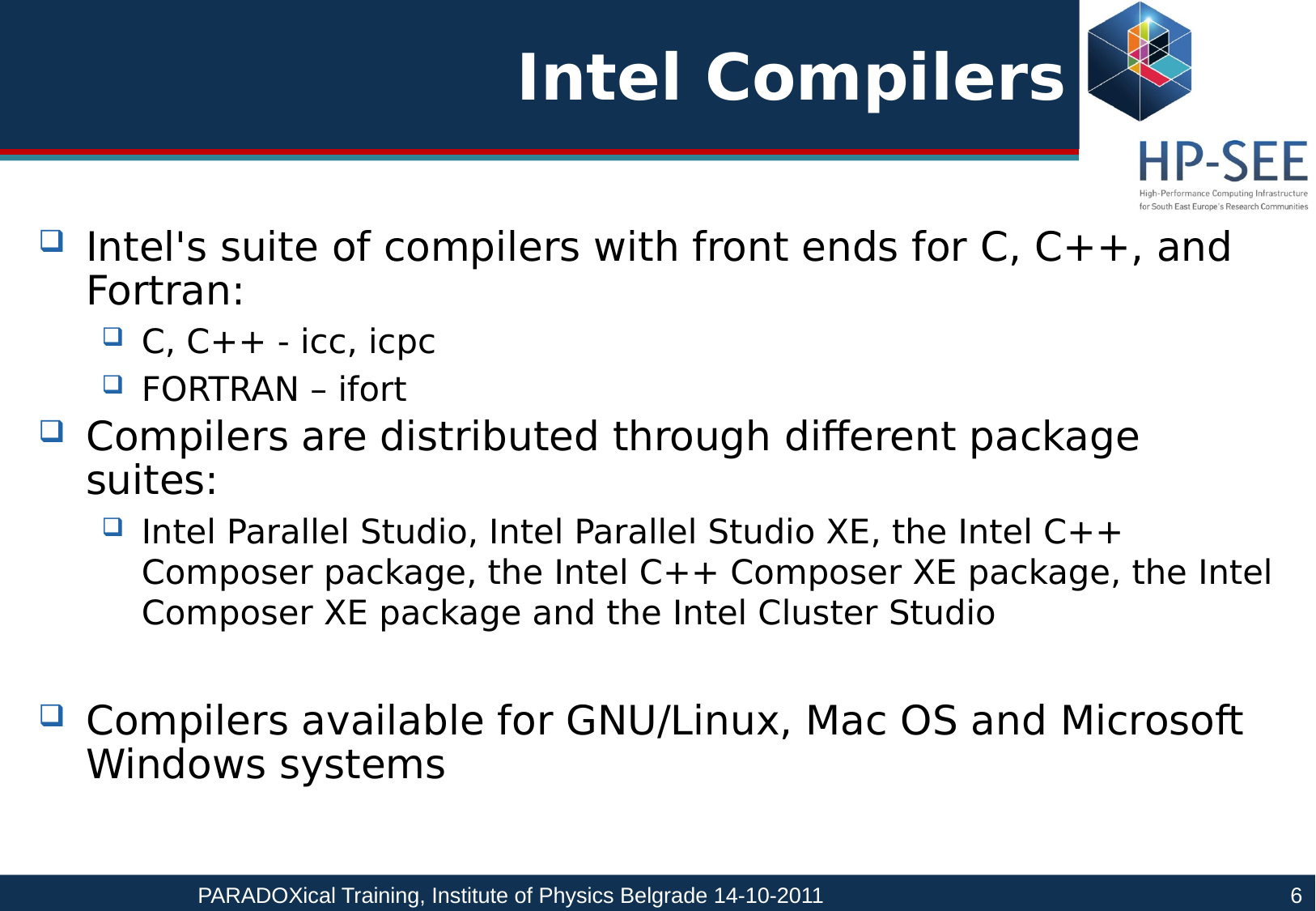

# Intel Compilers
Intel's suite of compilers with front ends for C, C++, and Fortran:
C, C++ - icc, icpc
FORTRAN – ifort
Compilers are distributed through different package suites:
Intel Parallel Studio, Intel Parallel Studio XE, the Intel C++ Composer package, the Intel C++ Composer XE package, the Intel Composer XE package and the Intel Cluster Studio

Compilers available for GNU/Linux, Mac OS and Microsoft Windows systems
PARADOXical Training, Institute of Physics Belgrade 14-10-2011				6